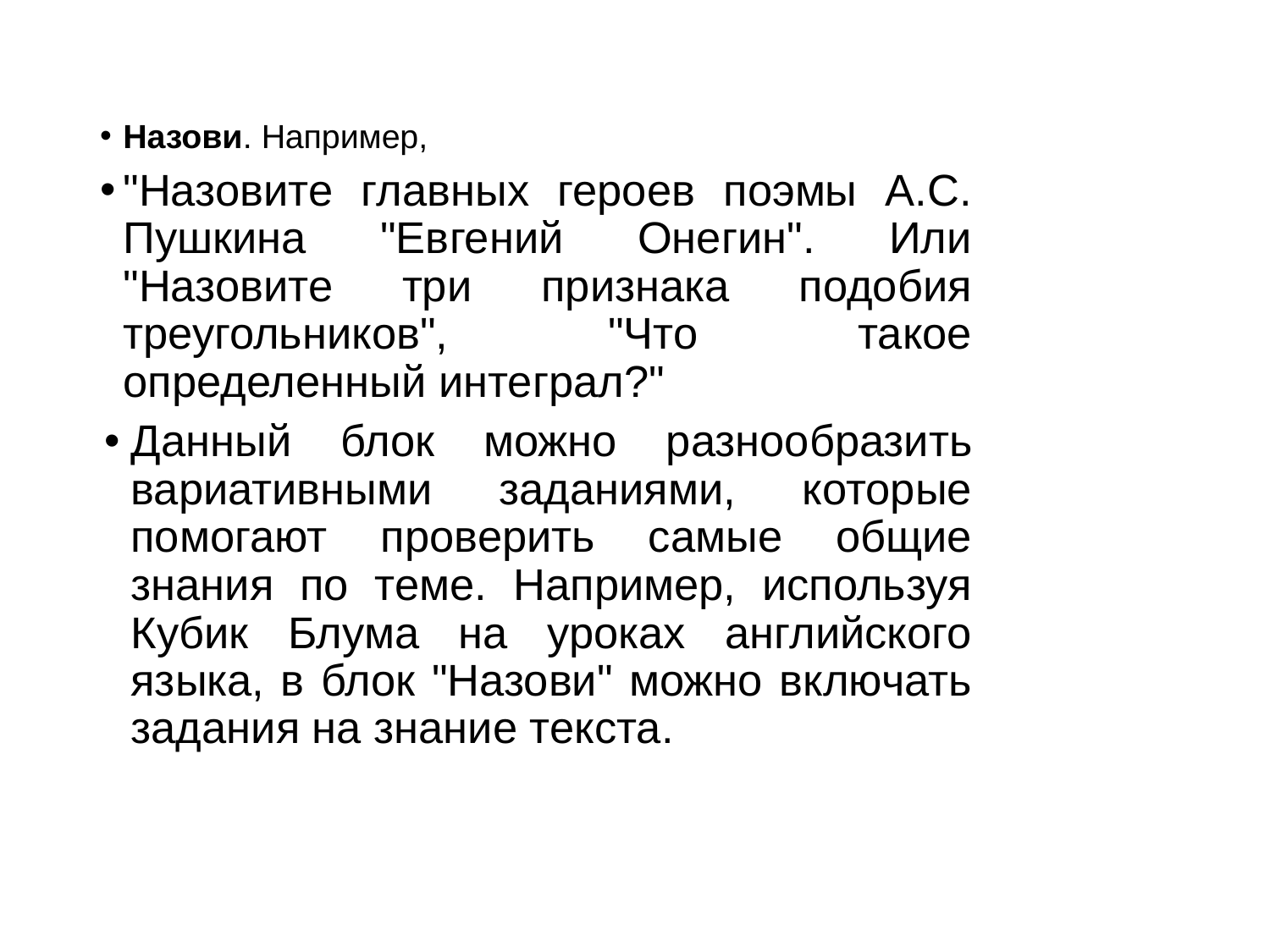

#
Назови. Например,
"Назовите главных героев поэмы А.С. Пушкина "Евгений Онегин". Или "Назовите три признака подобия треугольников", "Что такое определенный интеграл?"
Данный блок можно разнообразить вариативными заданиями, которые помогают проверить самые общие знания по теме. Например, используя Кубик Блума на уроках английского языка, в блок "Назови" можно включать задания на знание текста.